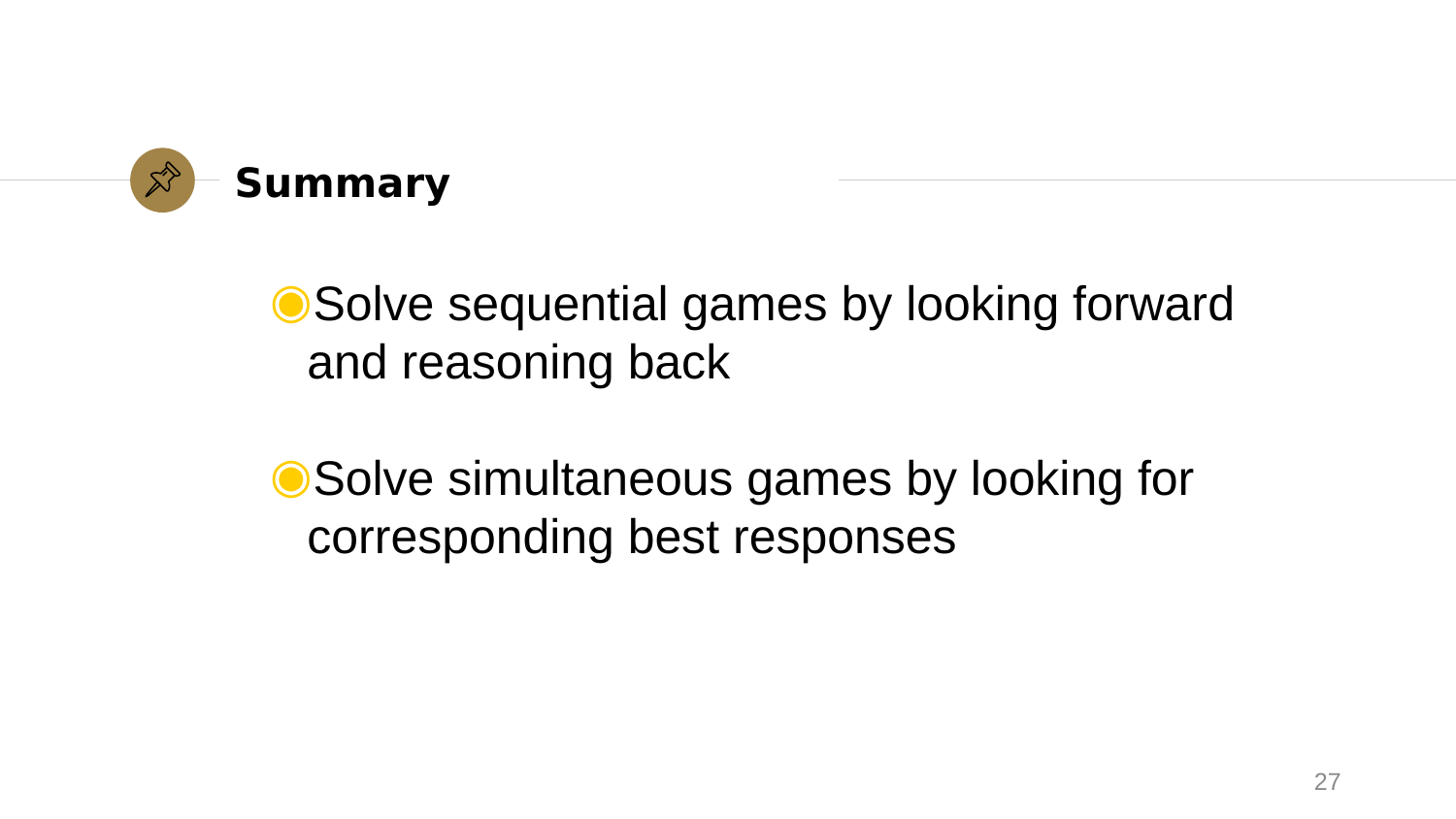

# Summary

Solve sequential games by looking forward and reasoning back

Solve simultaneous games by looking for corresponding best responses
27